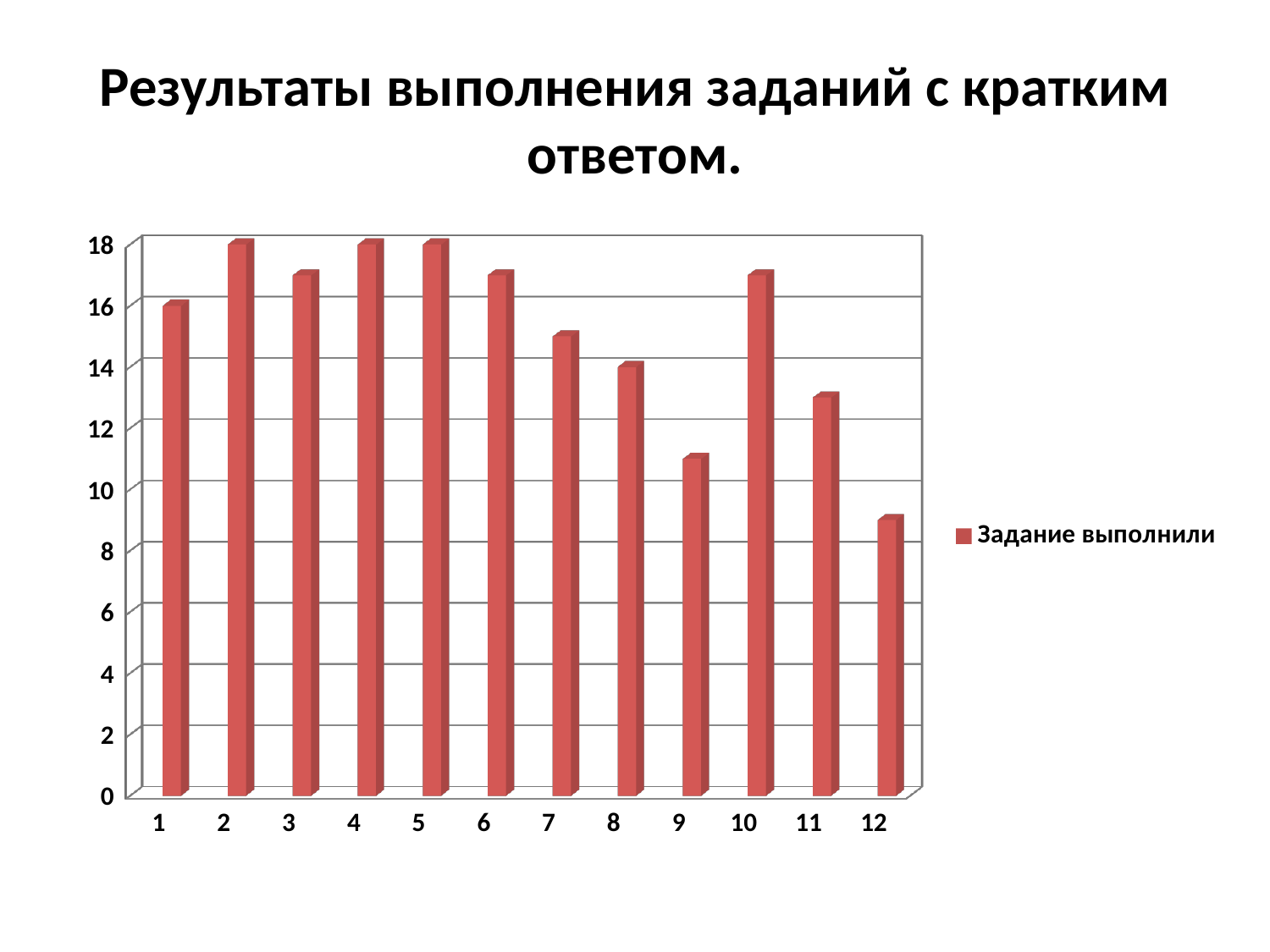

# Результаты выполнения заданий с кратким ответом.

[unsupported chart]